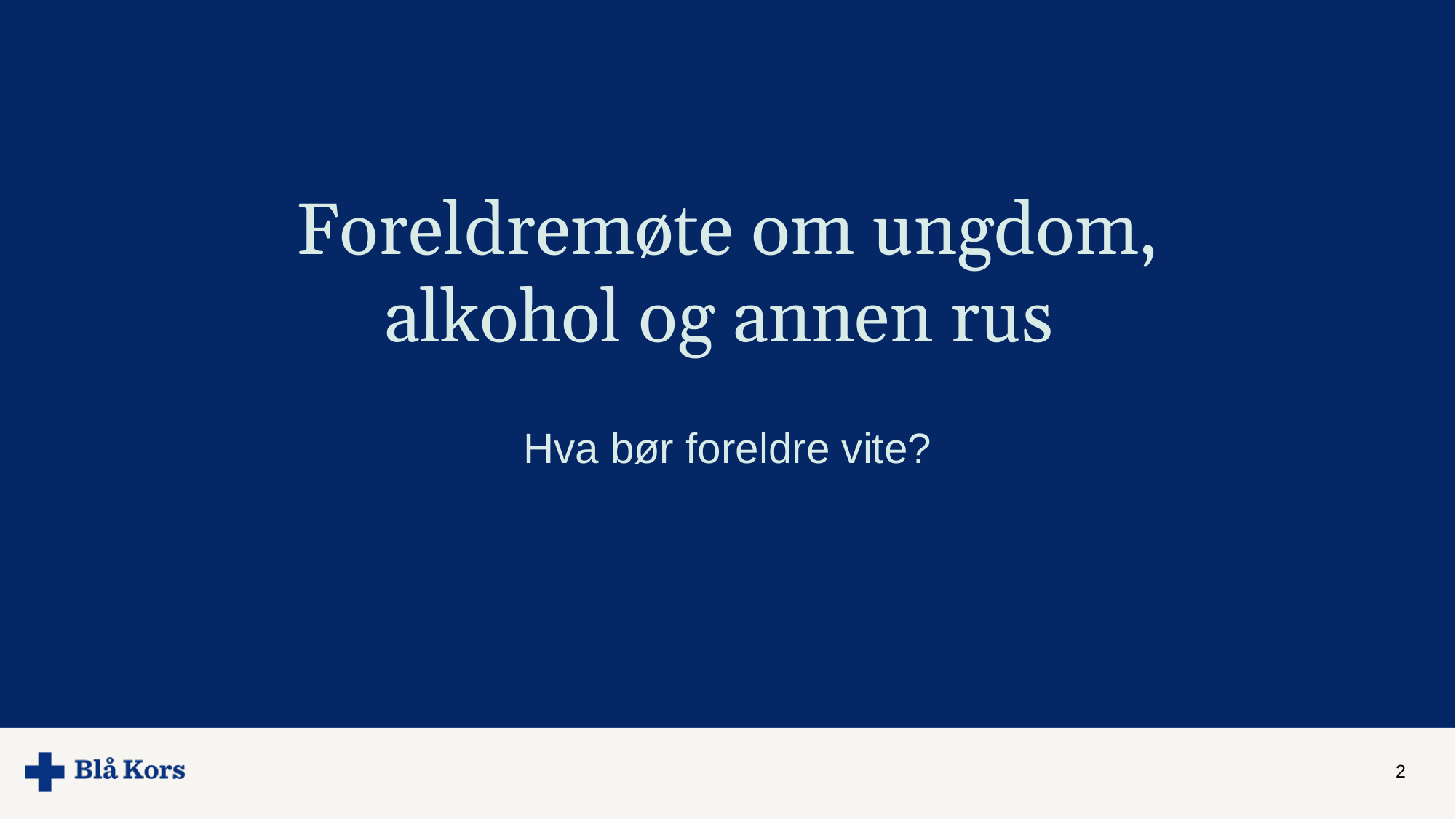

# Foreldremøte om ungdom, alkohol og annen rus
Hva bør foreldre vite?
2